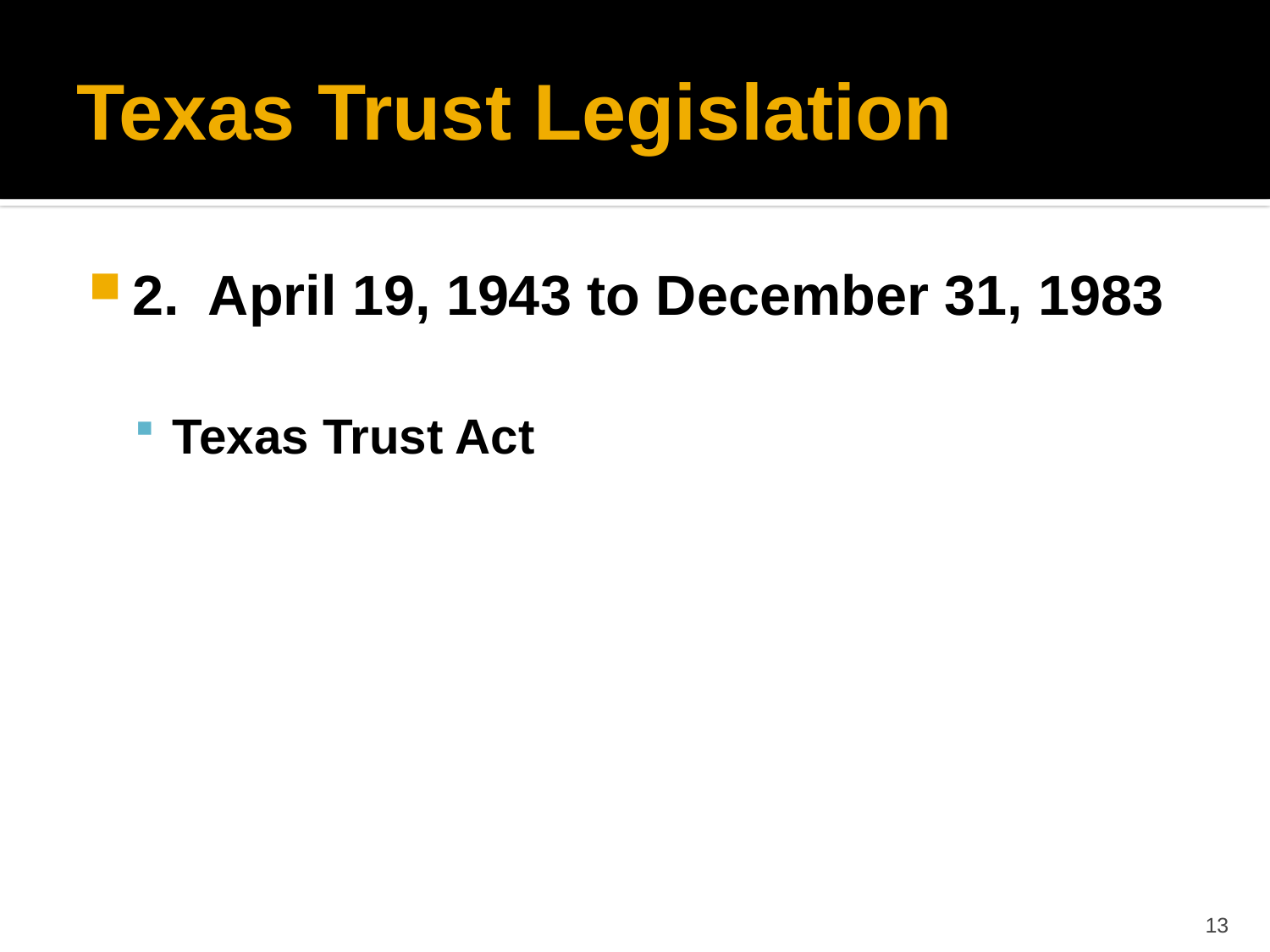

# Texas Trust Legislation
2.  April 19, 1943 to December 31, 1983

Texas Trust Act
13